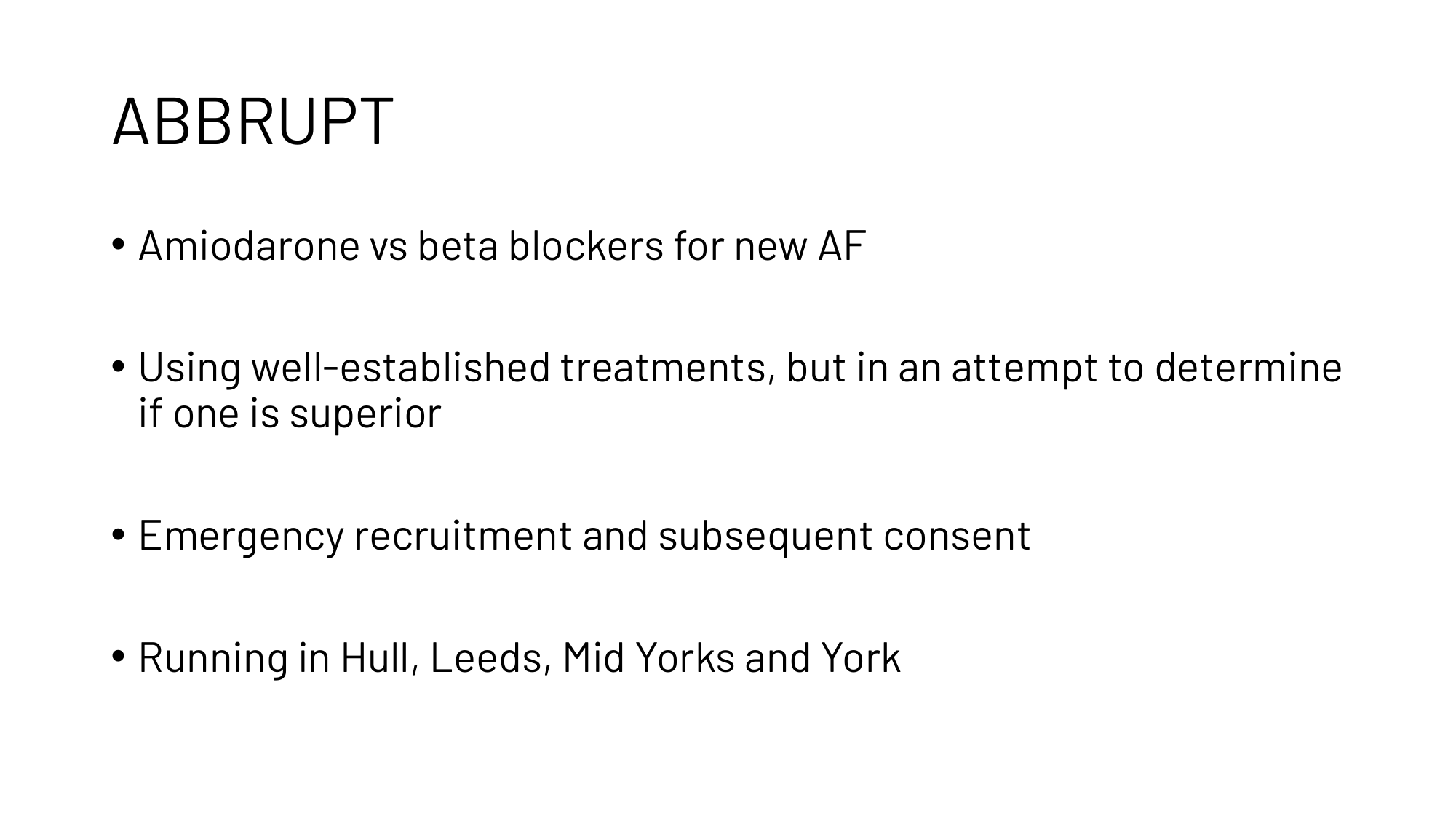

# ABBRUPT
Amiodarone vs beta blockers for new AF

Using well-established treatments, but in an attempt to determine if one is superior

Emergency recruitment and subsequent consent

Running in Hull, Leeds, Mid Yorks and York